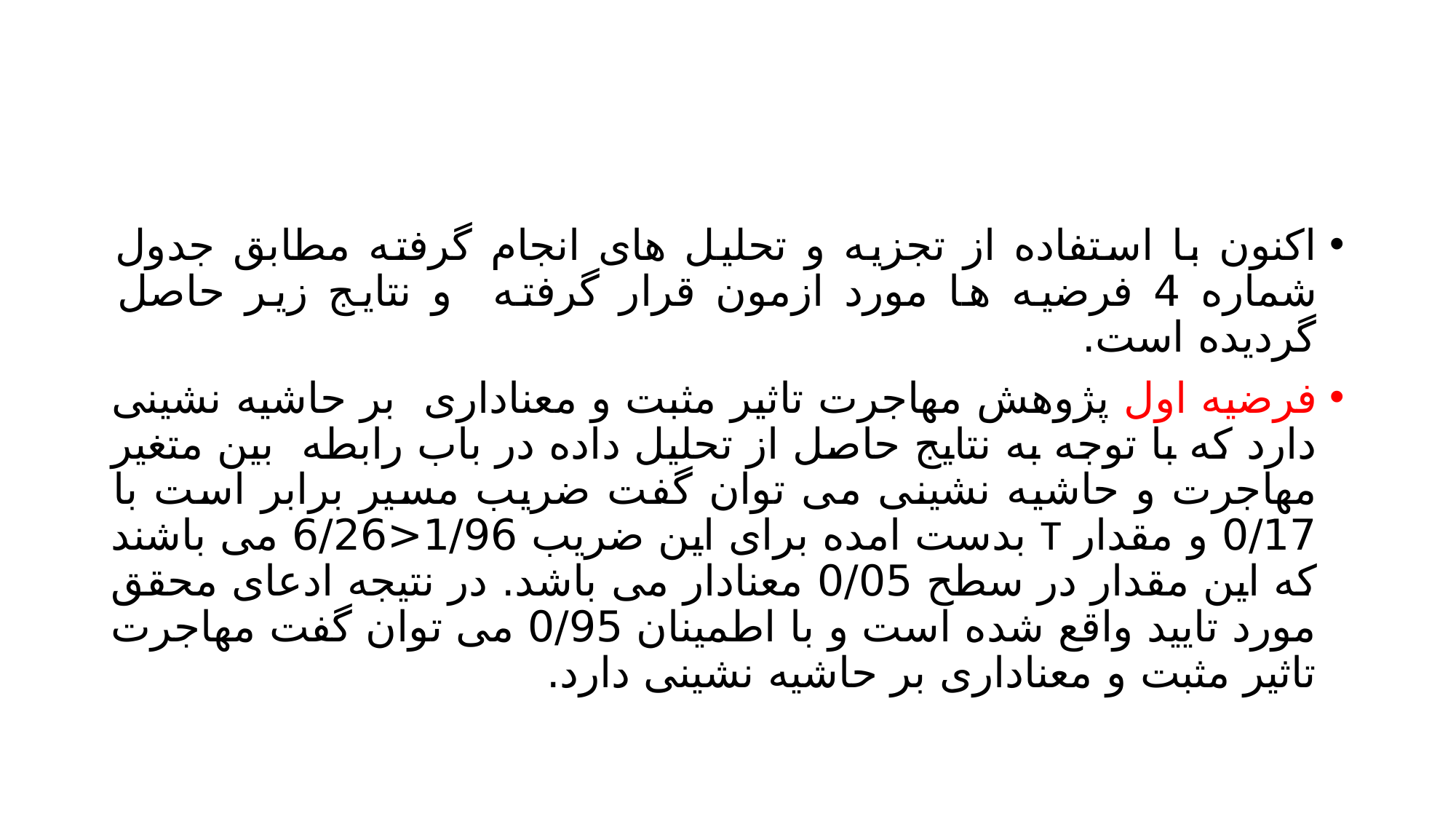

#
اکنون با استفاده از تجزیه و تحلیل های انجام گرفته مطابق جدول شماره 4 فرضیه ها مورد ازمون قرار گرفته  و نتایج زیر حاصل گردیده است.
فرضیه اول پژوهش مهاجرت تاثیر مثبت و معناداری  بر حاشیه نشینی دارد که با توجه به نتایج حاصل از تحلیل داده در باب رابطه  بین متغیر مهاجرت و حاشیه نشینی می توان گفت ضریب مسیر برابر است با 0/17 و مقدار T بدست امده برای این ضریب 1/96<6/26 می باشند که این مقدار در سطح 0/05 معنادار می باشد. در نتیجه ادعای محقق مورد تایید واقع شده است و با اطمینان 0/95 می توان گفت مهاجرت تاثیر مثبت و معناداری بر حاشیه نشینی دارد.